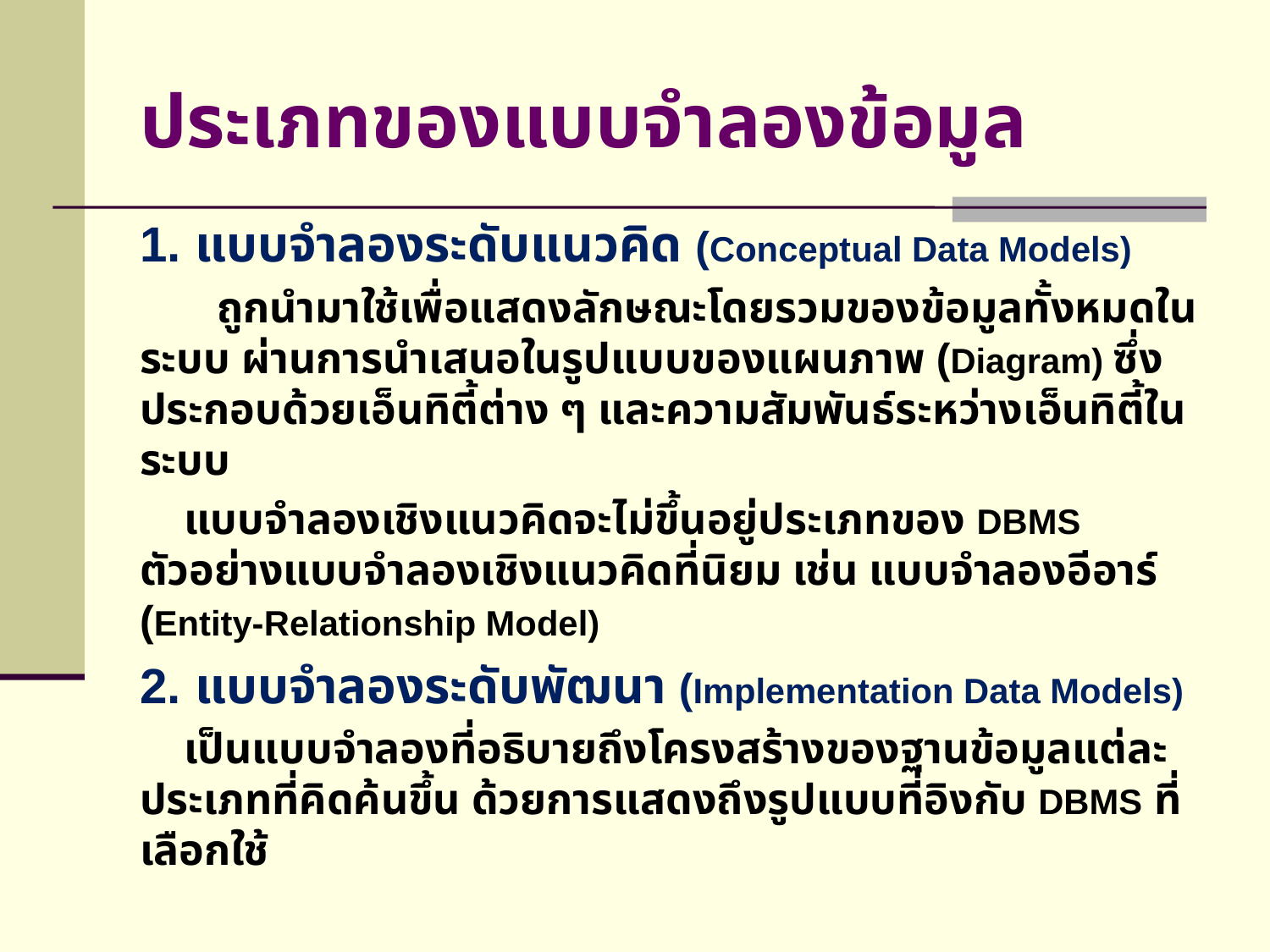

# ประเภทของแบบจำลองข้อมูล
1. แบบจำลองระดับแนวคิด (Conceptual Data Models)
       ถูกนำมาใช้เพื่อแสดงลักษณะโดยรวมของข้อมูลทั้งหมดในระบบ ผ่านการนำเสนอในรูปแบบของแผนภาพ (Diagram) ซึ่งประกอบด้วยเอ็นทิตี้ต่าง ๆ และความสัมพันธ์ระหว่างเอ็นทิตี้ในระบบ
    แบบจำลองเชิงแนวคิดจะไม่ขึ้นอยู่ประเภทของ DBMS ตัวอย่างแบบจำลองเชิงแนวคิดที่นิยม เช่น แบบจำลองอีอาร์ (Entity-Relationship Model)
2. แบบจำลองระดับพัฒนา (Implementation Data Models)
    เป็นแบบจำลองที่อธิบายถึงโครงสร้างของฐานข้อมูลแต่ละประเภทที่คิดค้นขึ้น ด้วยการแสดงถึงรูปแบบที่อิงกับ DBMS ที่เลือกใช้